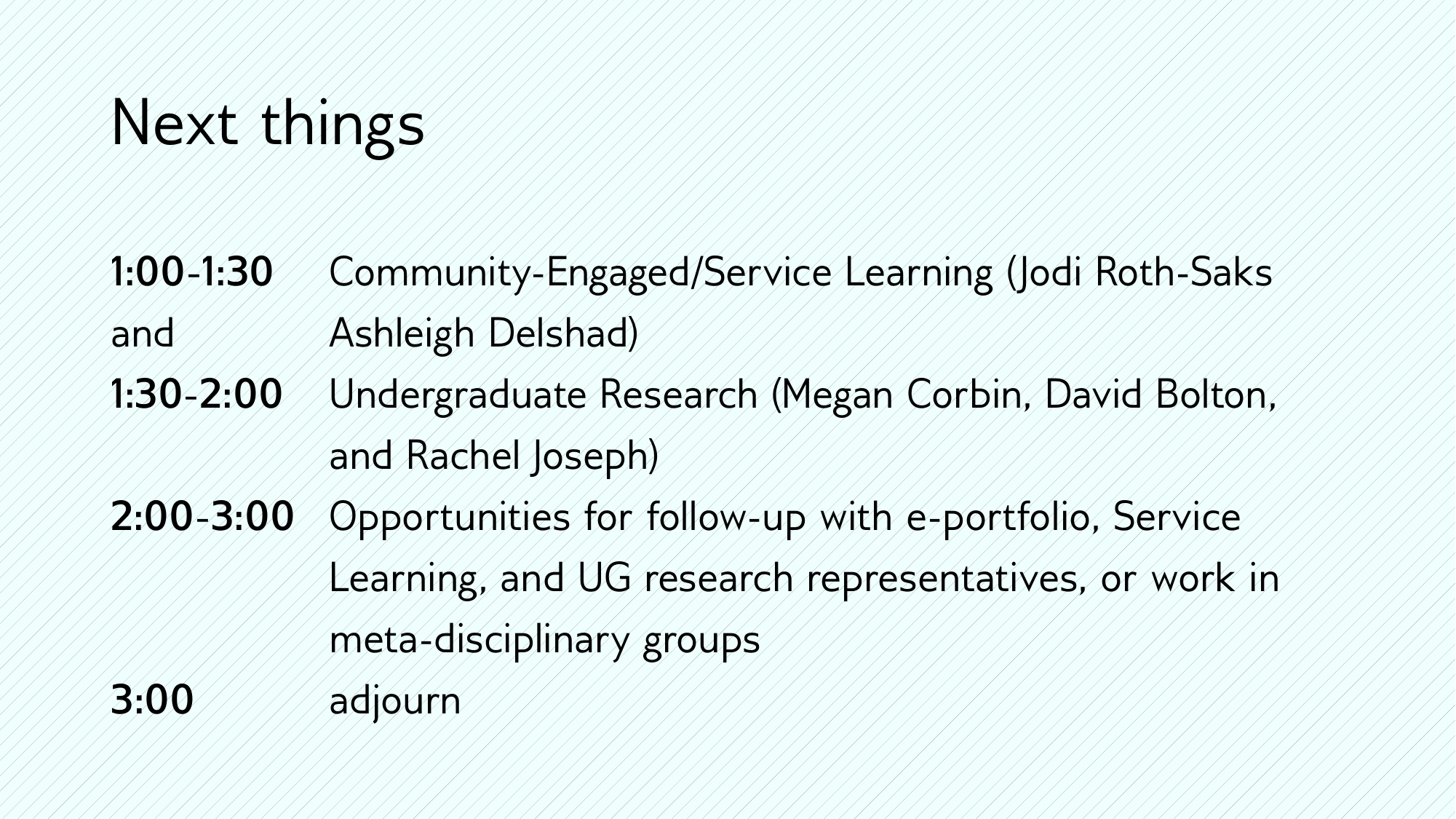

# Next things
1:00-1:30 	Community-Engaged/Service Learning (Jodi Roth-Saks and 		Ashleigh Delshad)
1:30-2:00 	Undergraduate Research (Megan Corbin, David Bolton, 			and Rachel Joseph)
2:00-3:00 	Opportunities for follow-up with e-portfolio, Service 			Learning, and UG research representatives, or work in 			meta-disciplinary groups
3:00 		adjourn